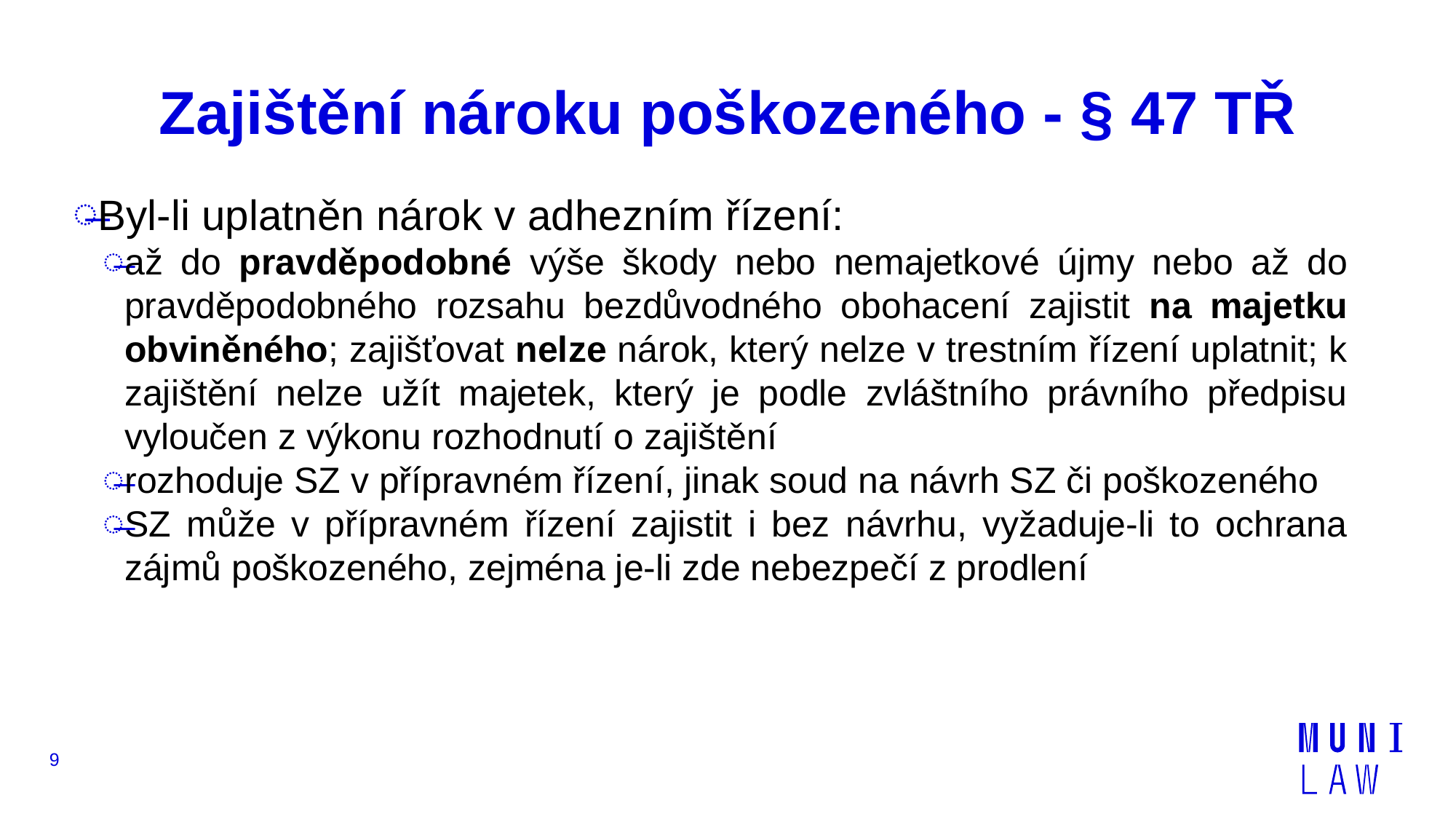

# Zajištění nároku poškozeného - § 47 TŘ
Byl-li uplatněn nárok v adhezním řízení:
až do pravděpodobné výše škody nebo nemajetkové újmy nebo až do pravděpodobného rozsahu bezdůvodného obohacení zajistit na majetku obviněného; zajišťovat nelze nárok, který nelze v trestním řízení uplatnit; k zajištění nelze užít majetek, který je podle zvláštního právního předpisu vyloučen z výkonu rozhodnutí o zajištění
rozhoduje SZ v přípravném řízení, jinak soud na návrh SZ či poškozeného
SZ může v přípravném řízení zajistit i bez návrhu, vyžaduje-li to ochrana zájmů poškozeného, zejména je-li zde nebezpečí z prodlení

9